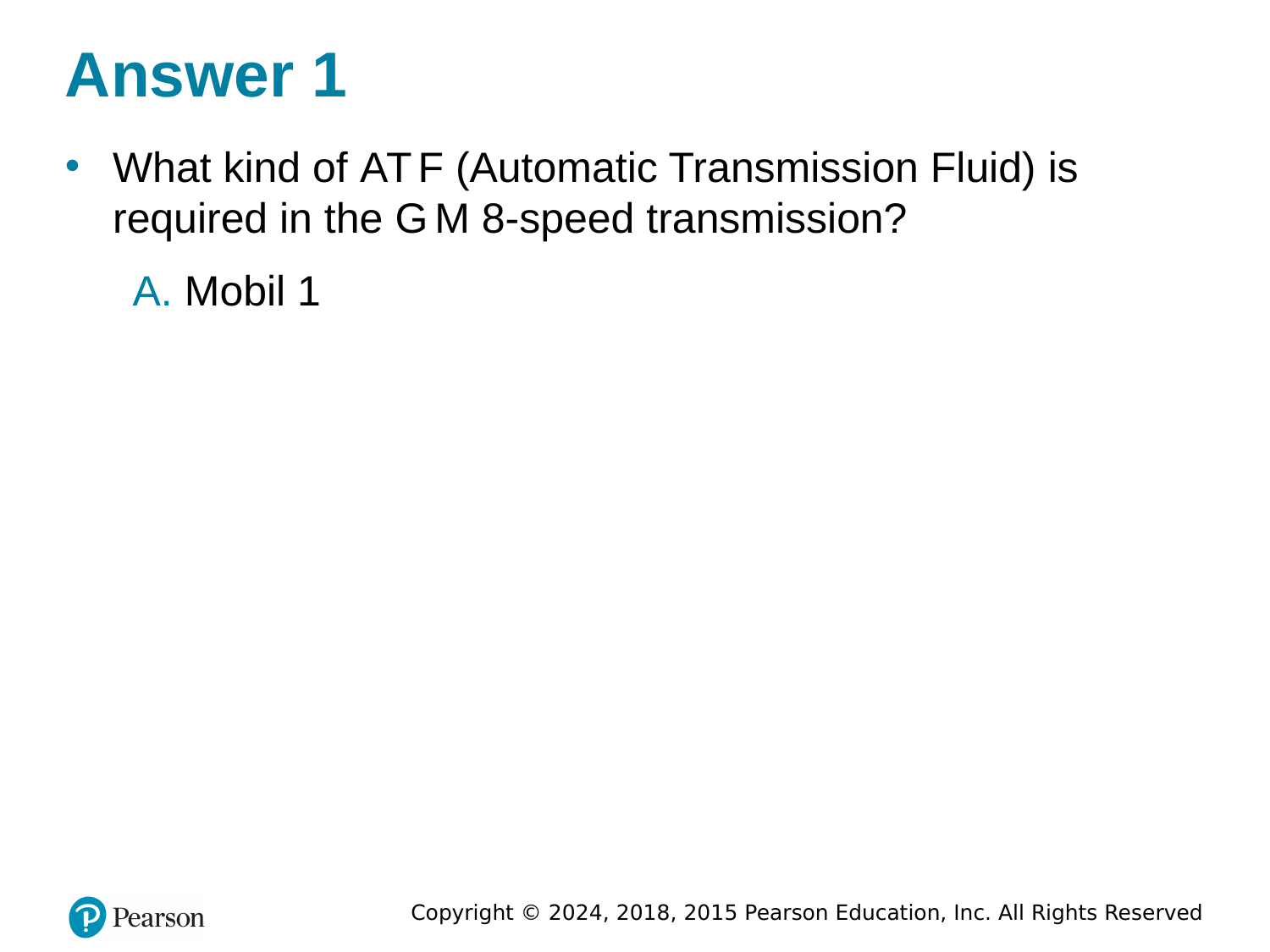

# Answer 1
What kind of A T F (Automatic Transmission Fluid) is required in the G M 8-speed transmission?
A. Mobil 1